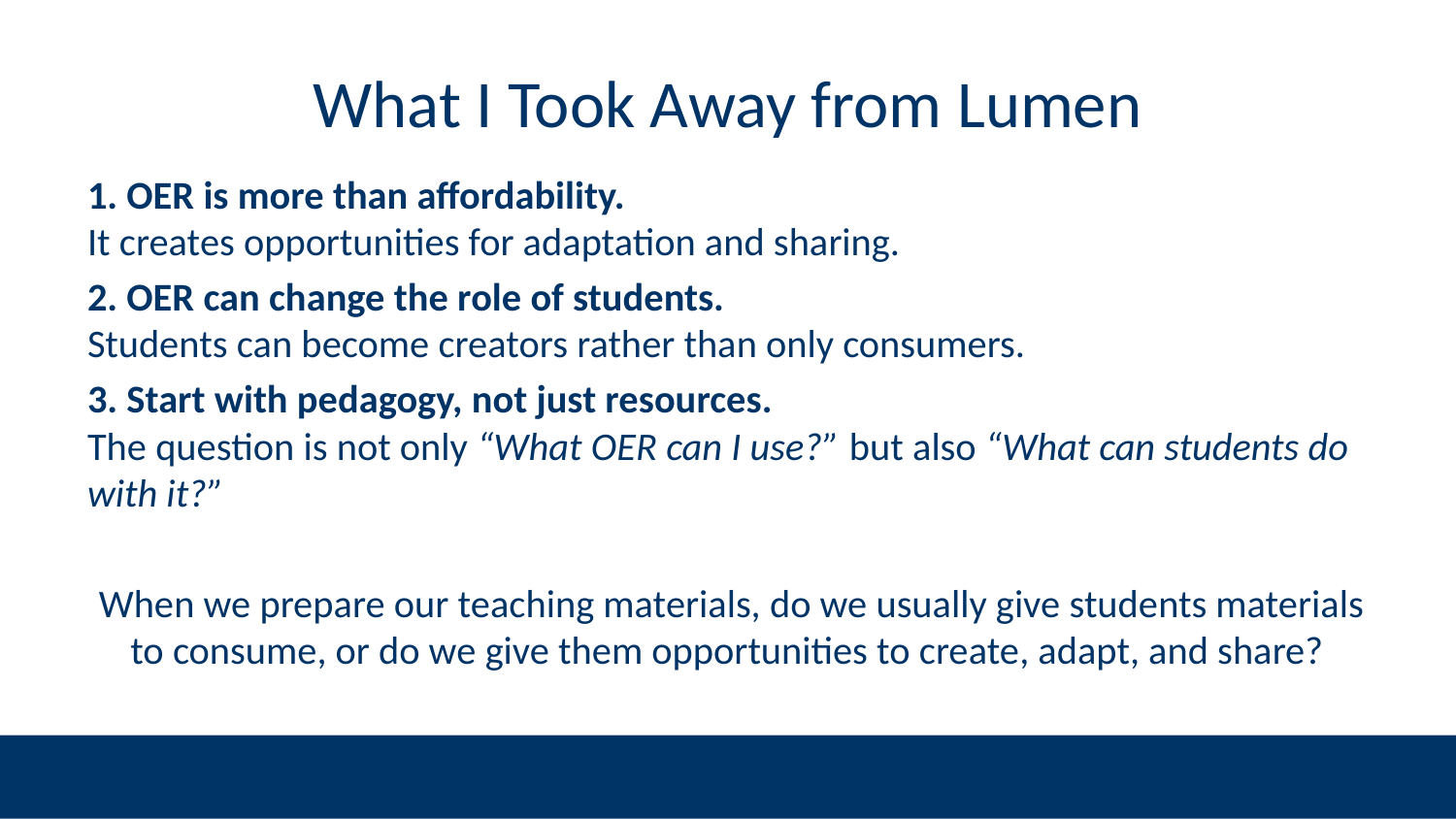

# What I Took Away from Lumen
1. OER is more than affordability.
It creates opportunities for adaptation and sharing.
2. OER can change the role of students.
Students can become creators rather than only consumers.
3. Start with pedagogy, not just resources.
The question is not only “What OER can I use?” but also “What can students do with it?”

 When we prepare our teaching materials, do we usually give students materials to consume, or do we give them opportunities to create, adapt, and share?